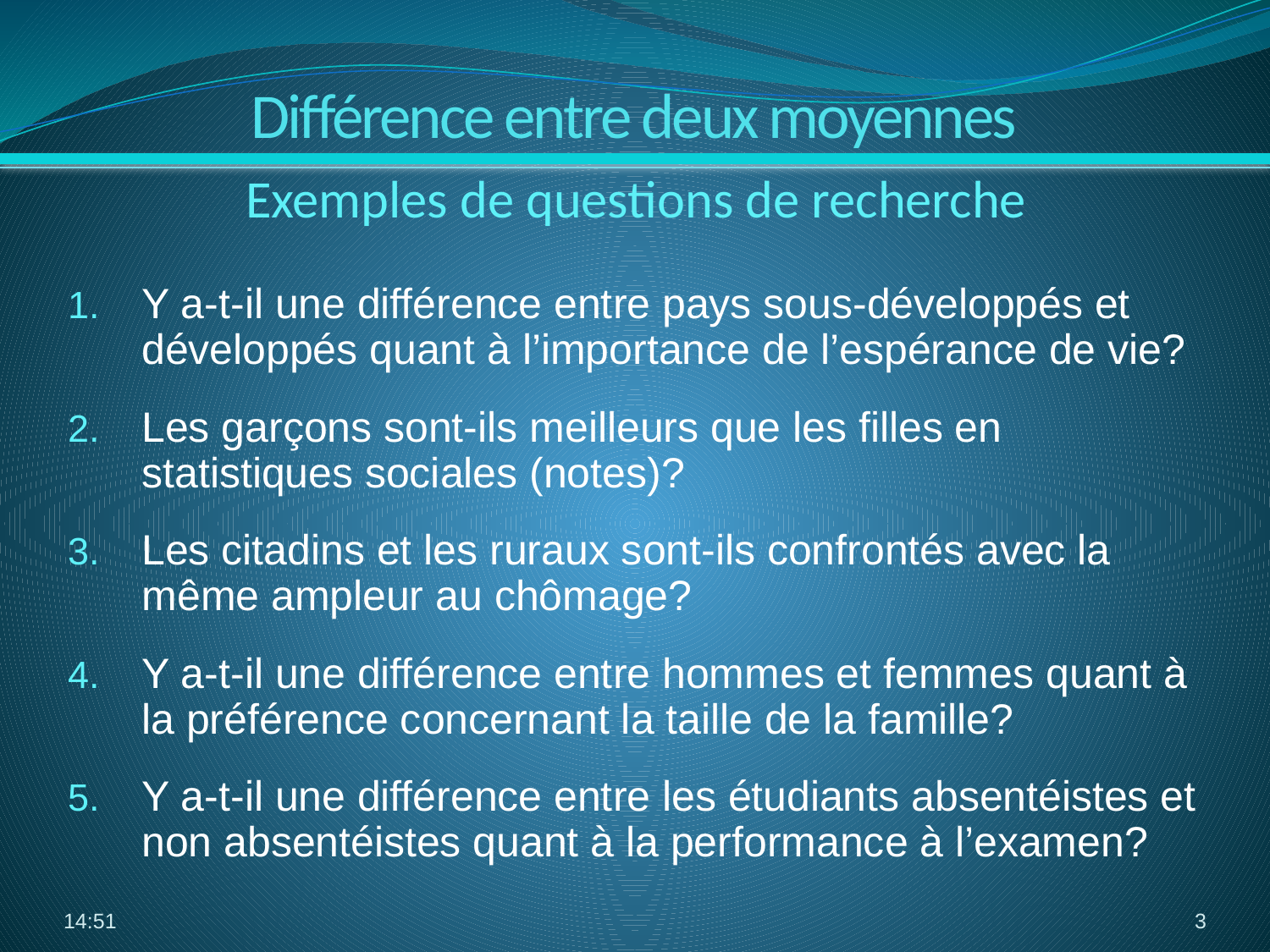

Différence entre deux moyennes
Exemples de questions de recherche
Y a-t-il une différence entre pays sous-développés et développés quant à l’importance de l’espérance de vie?
Les garçons sont-ils meilleurs que les filles en statistiques sociales (notes)?
Les citadins et les ruraux sont-ils confrontés avec la même ampleur au chômage?
Y a-t-il une différence entre hommes et femmes quant à la préférence concernant la taille de la famille?
Y a-t-il une différence entre les étudiants absentéistes et non absentéistes quant à la performance à l’examen?

14:51
3